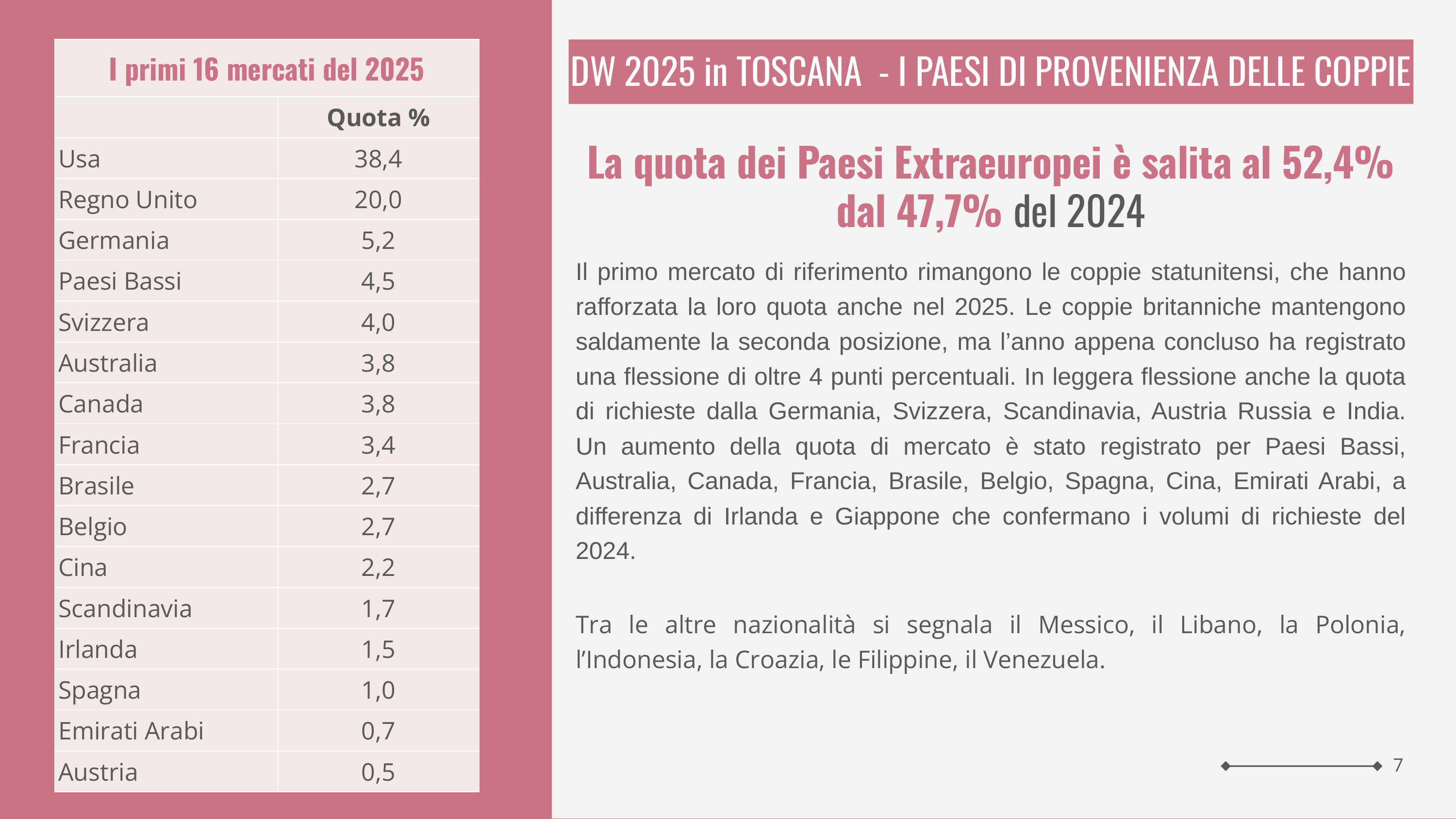

| I primi 16 mercati del 2025 | La tipologia di rito nei matrimoni delle coppie straniere |
| --- | --- |
|  | Quota % |
| Usa | 38,4 |
| Regno Unito | 20,0 |
| Germania | 5,2 |
| Paesi Bassi | 4,5 |
| Svizzera | 4,0 |
| Australia | 3,8 |
| Canada | 3,8 |
| Francia | 3,4 |
| Brasile | 2,7 |
| Belgio | 2,7 |
| Cina | 2,2 |
| Scandinavia | 1,7 |
| Irlanda | 1,5 |
| Spagna | 1,0 |
| Emirati Arabi | 0,7 |
| Austria | 0,5 |
DW 2025 in TOSCANA  - I PAESI DI PROVENIENZA DELLE COPPIE
La quota dei Paesi Extraeuropei è salita al 52,4% dal 47,7% del 2024
Il primo mercato di riferimento rimangono le coppie statunitensi, che hanno rafforzata la loro quota anche nel 2025. Le coppie britanniche mantengono saldamente la seconda posizione, ma l’anno appena concluso ha registrato una flessione di oltre 4 punti percentuali. In leggera flessione anche la quota di richieste dalla Germania, Svizzera, Scandinavia, Austria Russia e India. Un aumento della quota di mercato è stato registrato per Paesi Bassi, Australia, Canada, Francia, Brasile, Belgio, Spagna, Cina, Emirati Arabi, a differenza di Irlanda e Giappone che confermano i volumi di richieste del 2024.
Tra le altre nazionalità si segnala il Messico, il Libano, la Polonia, l’Indonesia, la Croazia, le Filippine, il Venezuela.
7